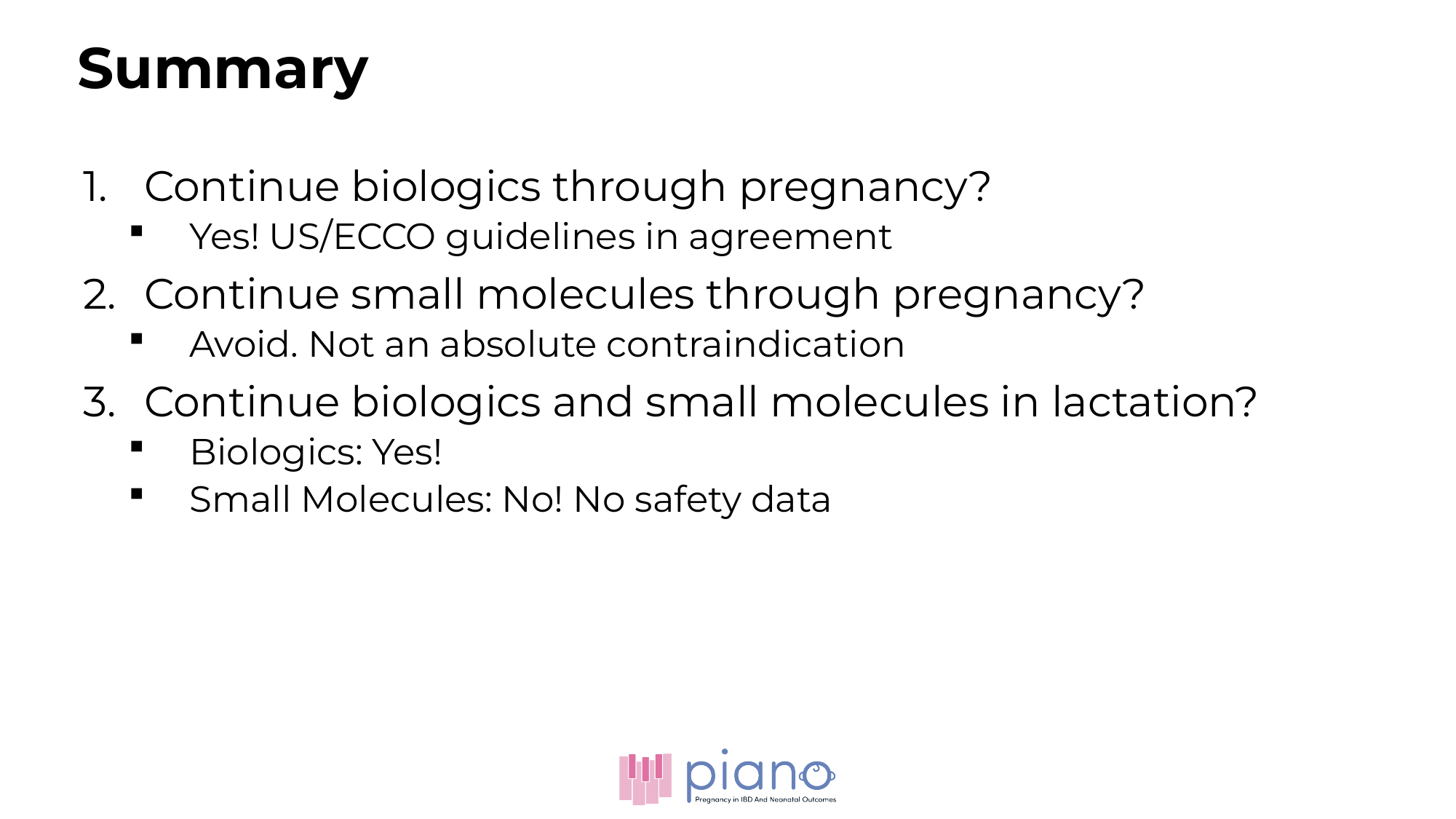

# Summary
Continue biologics through pregnancy?
Yes! US/ECCO guidelines in agreement
Continue small molecules through pregnancy?
Avoid. Not an absolute contraindication
Continue biologics and small molecules in lactation?
Biologics: Yes!
Small Molecules: No! No safety data